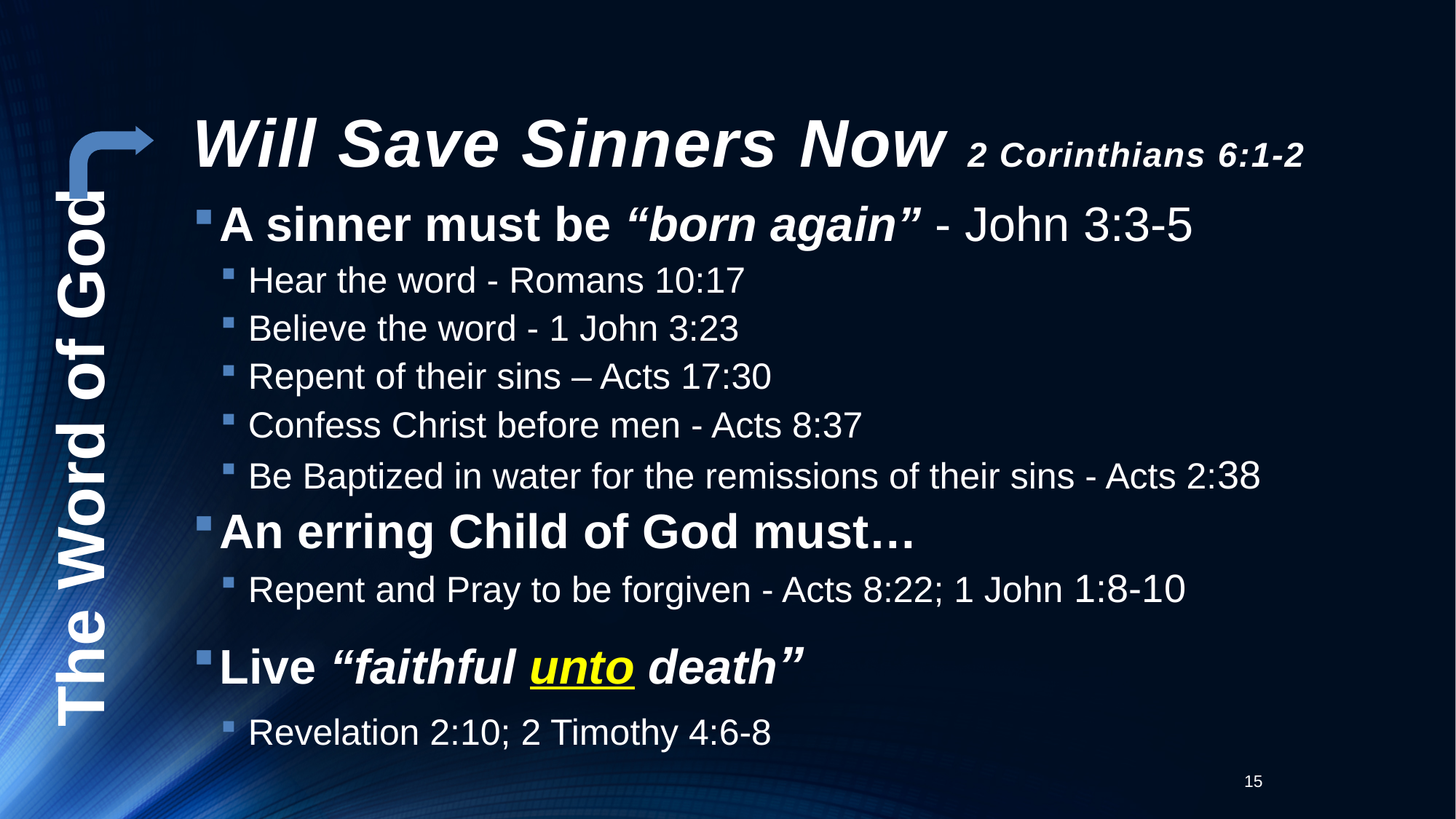

# Will Save Sinners Now 2 Corinthians 6:1-2

A sinner must be “born again” - John 3:3-5
Hear the word - Romans 10:17
Believe the word - 1 John 3:23
Repent of their sins – Acts 17:30
Confess Christ before men - Acts 8:37
Be Baptized in water for the remissions of their sins - Acts 2:38
An erring Child of God must…
Repent and Pray to be forgiven - Acts 8:22; 1 John 1:8-10
Live “faithful unto death”
Revelation 2:10; 2 Timothy 4:6-8
The Word of God
15